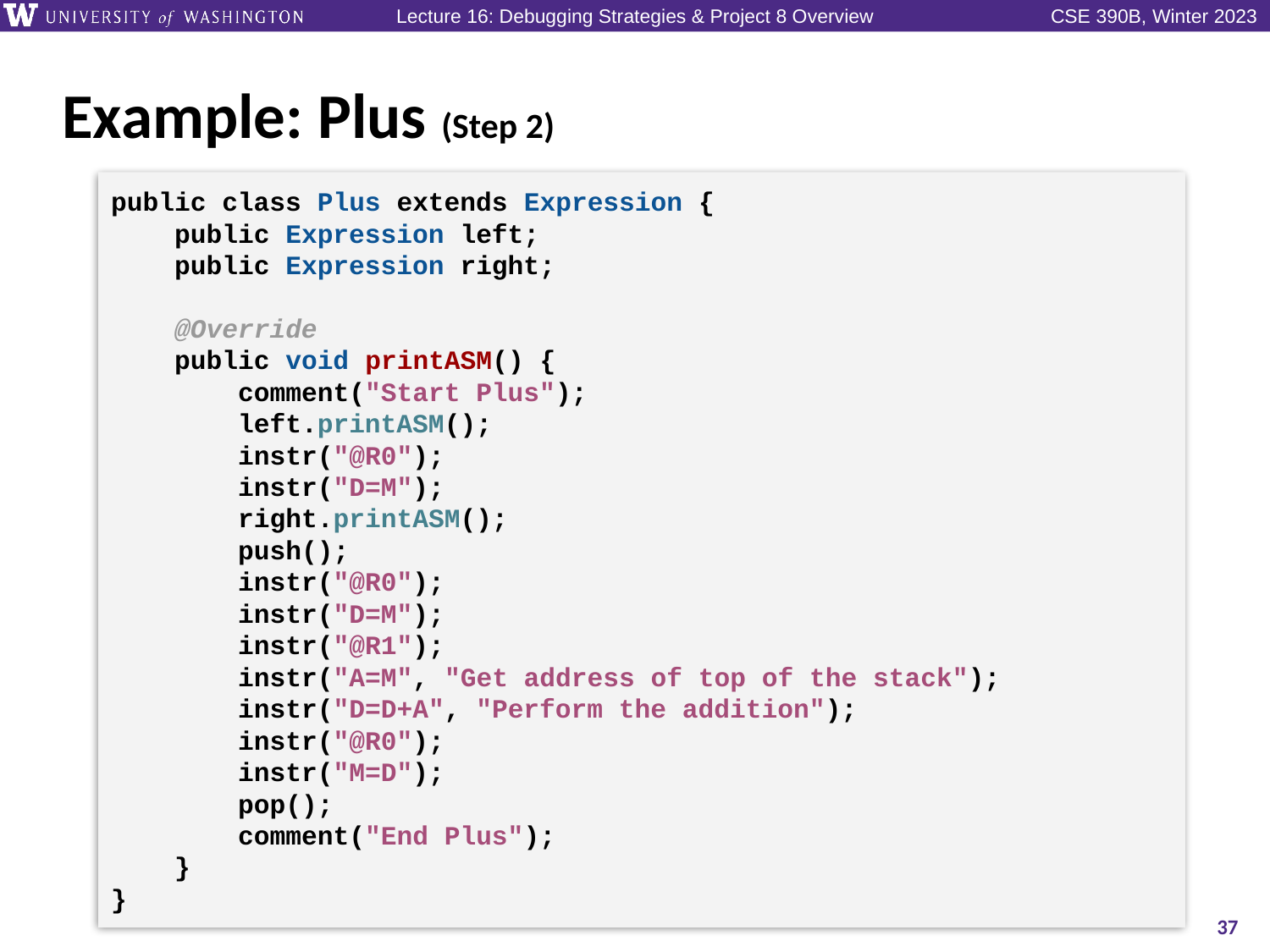

# Example: Plus (Step 2)
public class Plus extends Expression {
    public Expression left;
    public Expression right;

    @Override
    public void printASM() {
        comment("Start Plus");
        left.printASM();
        instr("@R0");
        instr("D=M");
        right.printASM();
        push();
	instr("@R0");
        instr("D=M");
        instr("@R1");
        instr("A=M", "Get address of top of the stack");
        instr("D=D+A", "Perform the addition");
	instr("@R0");
        instr("M=D");
	pop();
	comment("End Plus");
    }
}

37